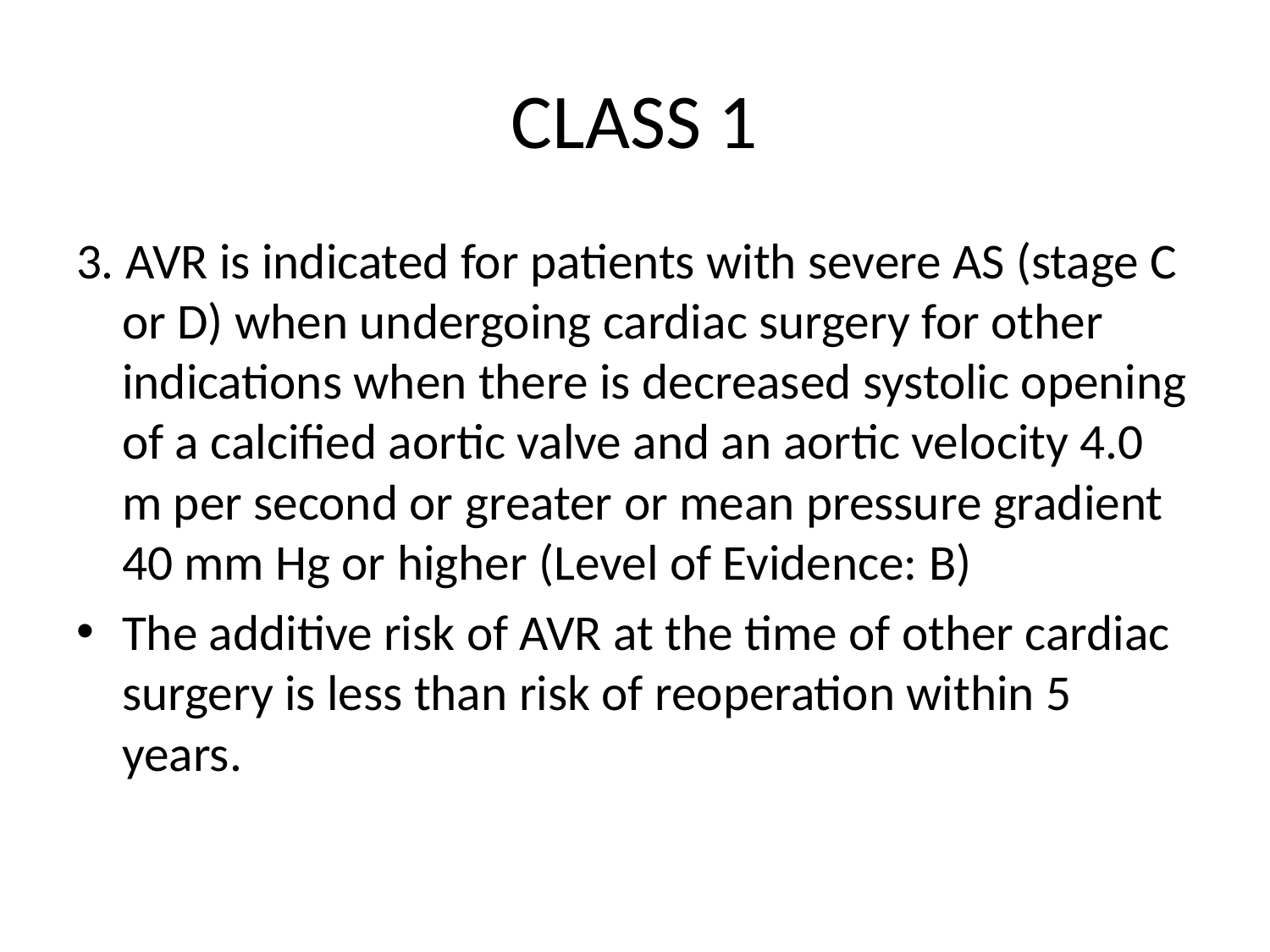

# CLASS 1
3. AVR is indicated for patients with severe AS (stage C or D) when undergoing cardiac surgery for other indications when there is decreased systolic opening of a calcified aortic valve and an aortic velocity 4.0 m per second or greater or mean pressure gradient 40 mm Hg or higher (Level of Evidence: B)
The additive risk of AVR at the time of other cardiac surgery is less than risk of reoperation within 5 years.